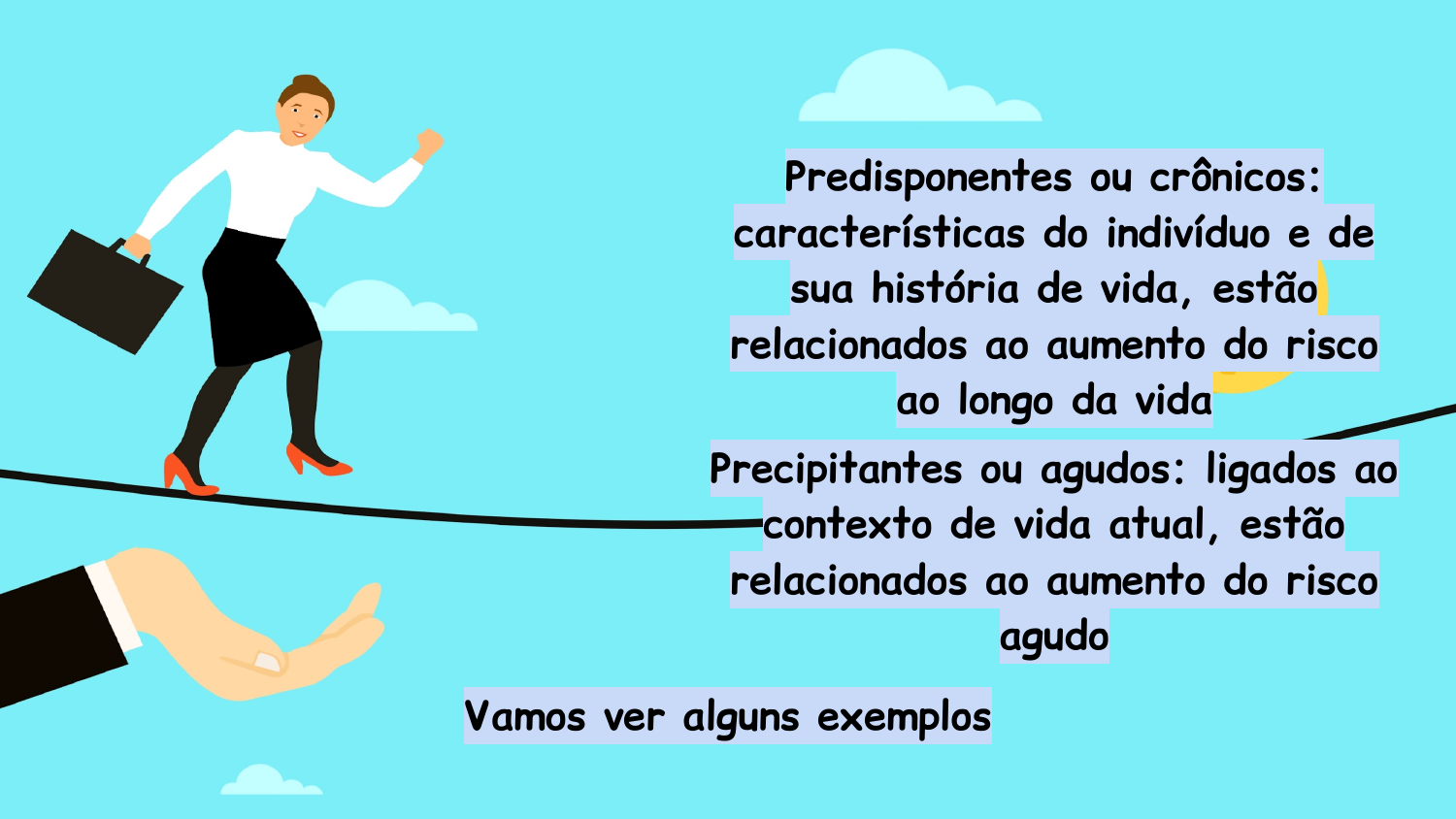

Predisponentes ou crônicos: características do indivíduo e de sua história de vida, estão relacionados ao aumento do risco ao longo da vida
Precipitantes ou agudos: ligados ao contexto de vida atual, estão relacionados ao aumento do risco agudo
Vamos ver alguns exemplos